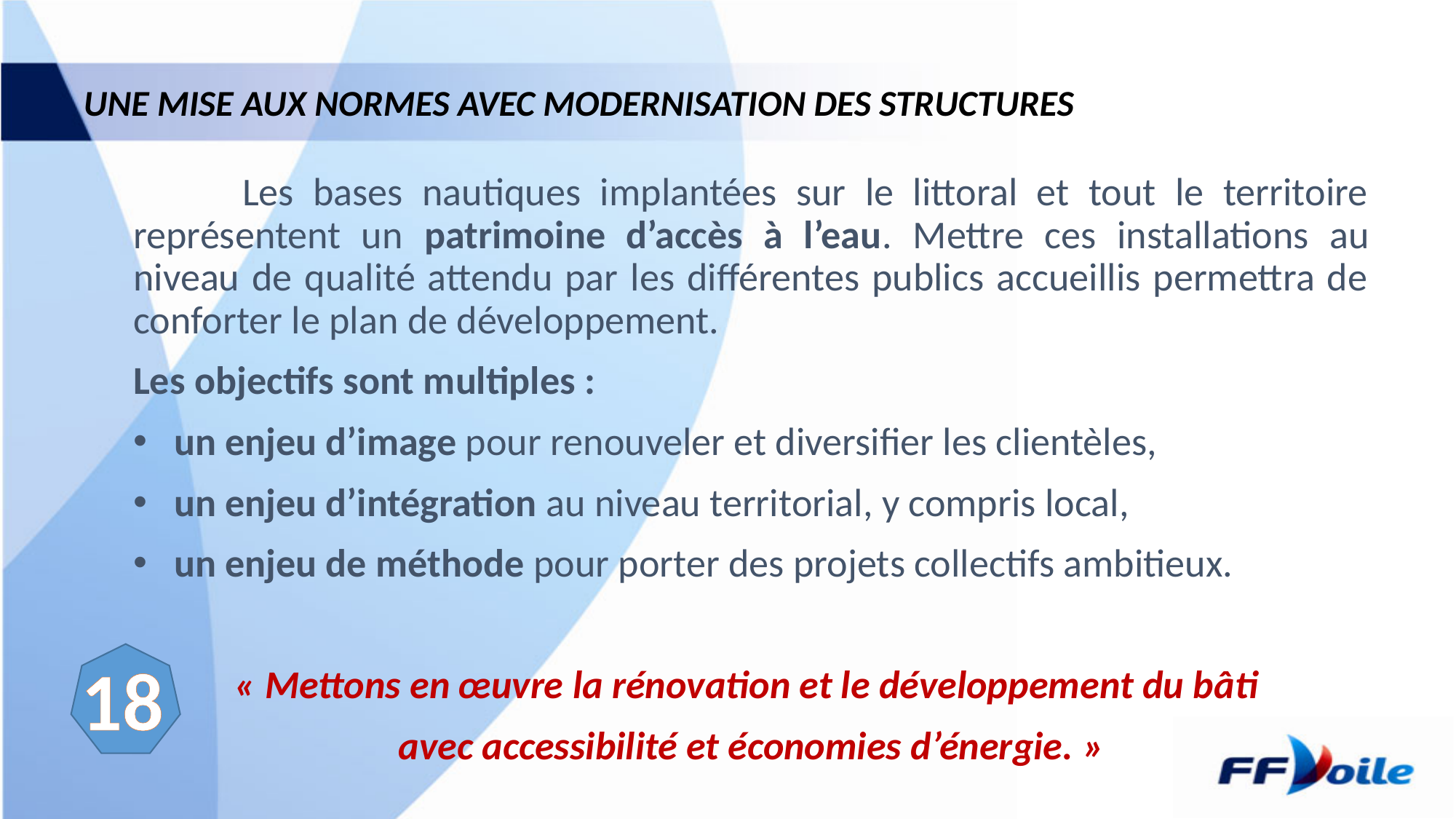

# UNE MISE AUX NORMES AVEC MODERNISATION DES STRUCTURES
	Les bases nautiques implantées sur le littoral et tout le territoire représentent un patrimoine d’accès à l’eau. Mettre ces installations au niveau de qualité attendu par les différentes publics accueillis permettra de conforter le plan de développement.
Les objectifs sont multiples :
un enjeu d’image pour renouveler et diversifier les clientèles,
un enjeu d’intégration au niveau territorial, y compris local,
un enjeu de méthode pour porter des projets collectifs ambitieux.

« Mettons en œuvre la rénovation et le développement du bâti
avec accessibilité et économies d’énergie. »
18